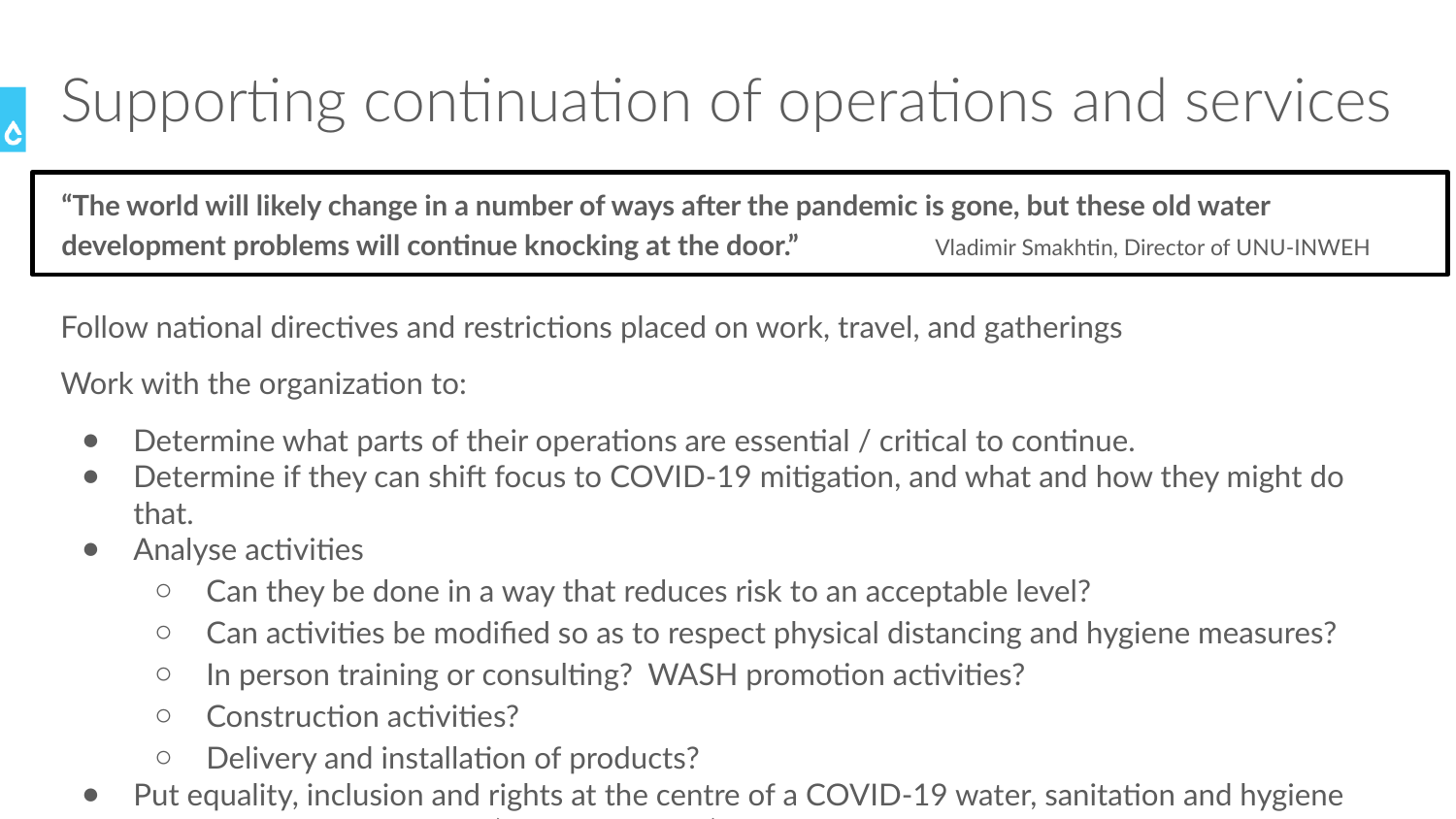

# Supporting continuation of operations and services
“The world will likely change in a number of ways after the pandemic is gone, but these old water development problems will continue knocking at the door.”	Vladimir Smakhtin, Director of UNU-INWEH
Follow national directives and restrictions placed on work, travel, and gatherings
Work with the organization to:
Determine what parts of their operations are essential / critical to continue.
Determine if they can shift focus to COVID-19 mitigation, and what and how they might do that.
Analyse activities
Can they be done in a way that reduces risk to an acceptable level?
Can activities be modified so as to respect physical distancing and hygiene measures?
In person training or consulting?  WASH promotion activities?
Construction activities?
Delivery and installation of products?
Put equality, inclusion and rights at the centre of a COVID-19 water, sanitation and hygiene response, and do no harm! (WaterAid, 2020)